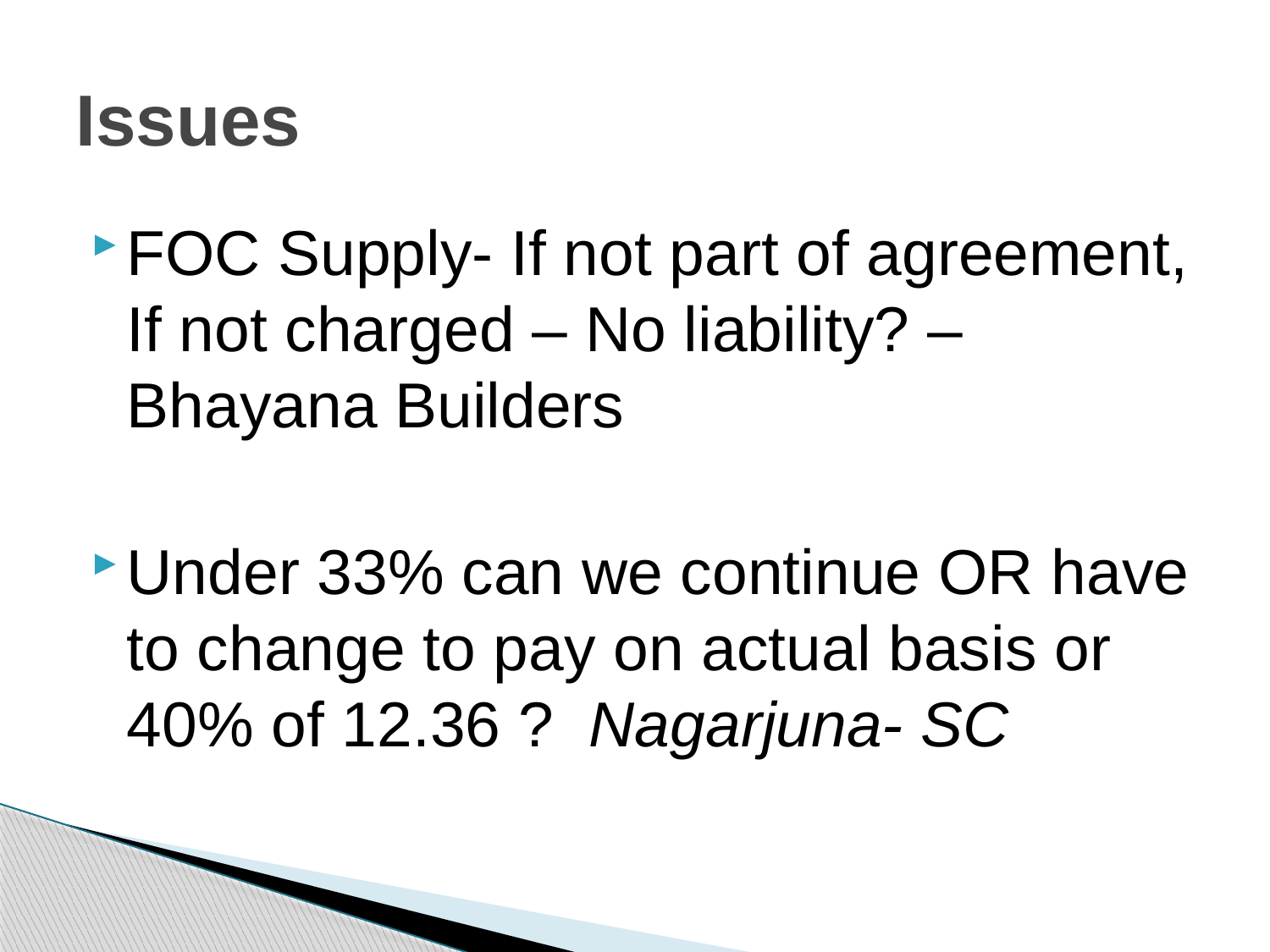

# Issues
FOC Supply- If not part of agreement, If not charged – No liability? – Bhayana Builders

Under 33% can we continue OR have to change to pay on actual basis or 40% of 12.36 ?  Nagarjuna- SC